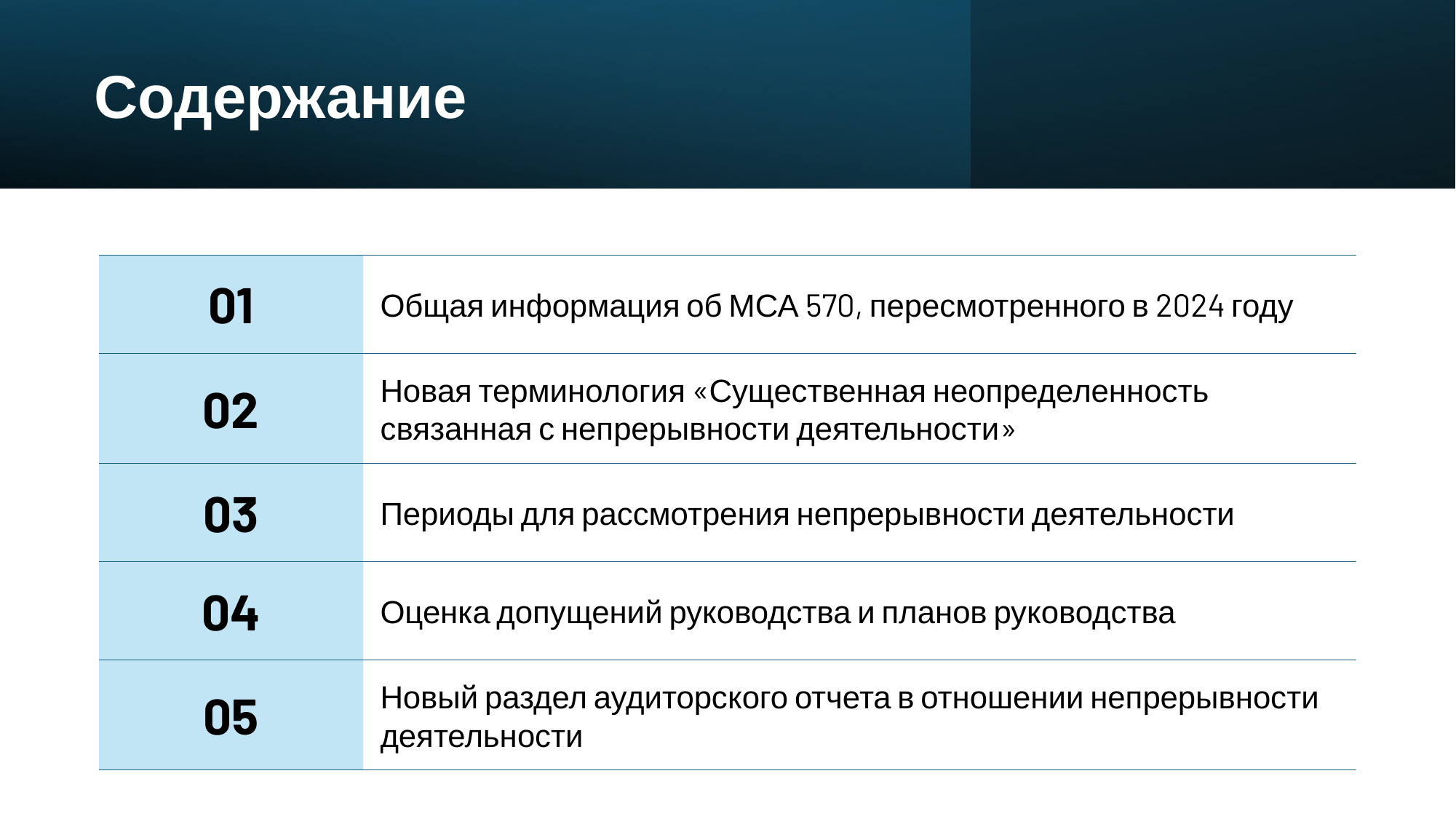

# Содержание
| 01 | Общая информация об МСА 570, пересмотренного в 2024 году |
| --- | --- |
| 02 | Новая терминология «Существенная неопределенность связанная с непрерывности деятельности» |
| 03 | Периоды для рассмотрения непрерывности деятельности |
| 04 | Оценка допущений руководства и планов руководства |
| 05 | Новый раздел аудиторского отчета в отношении непрерывности деятельности |